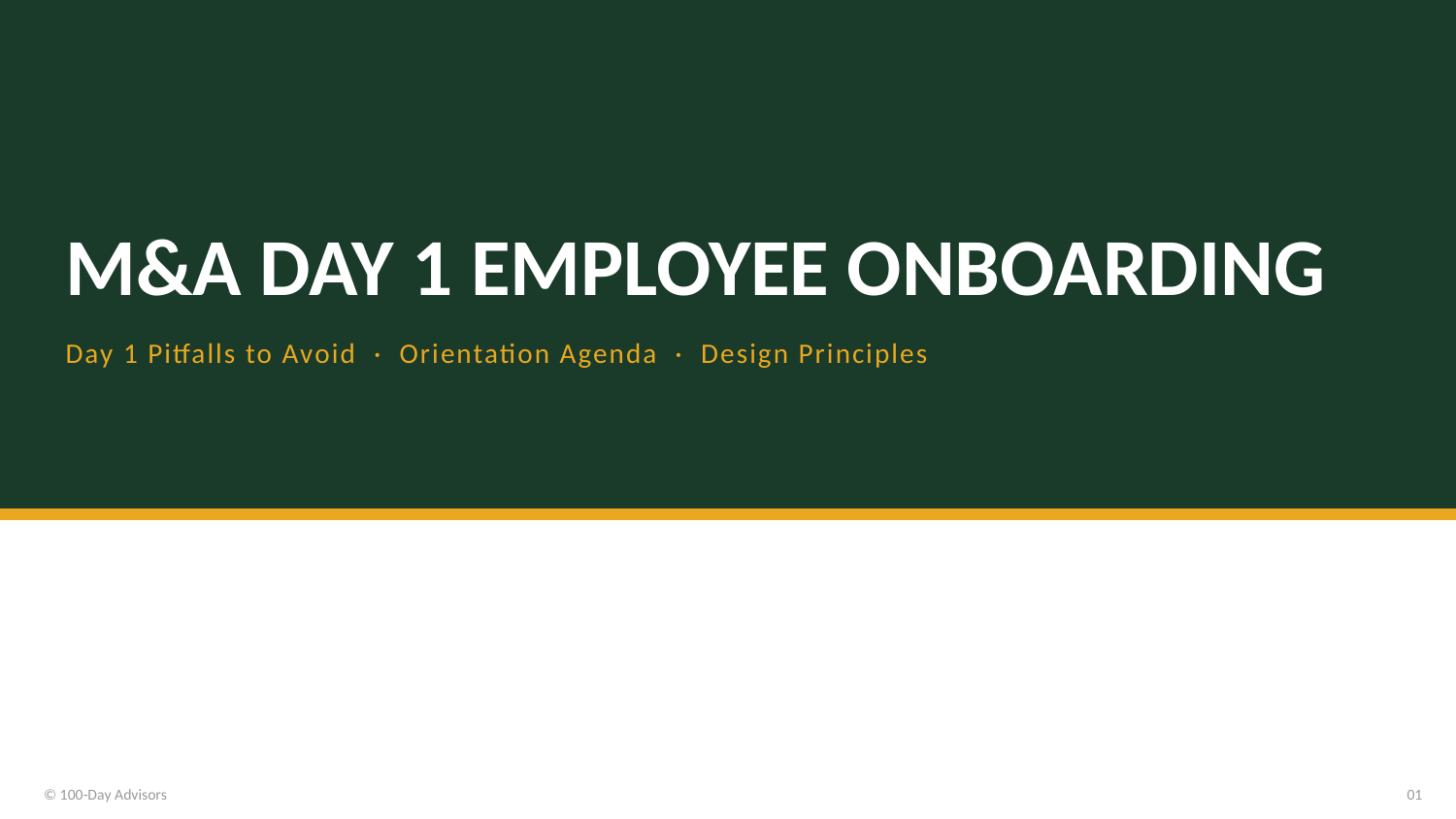

M&A DAY 1 EMPLOYEE ONBOARDING
Day 1 Pitfalls to Avoid  ·  Orientation Agenda  ·  Design Principles

© 100-Day Advisors
01